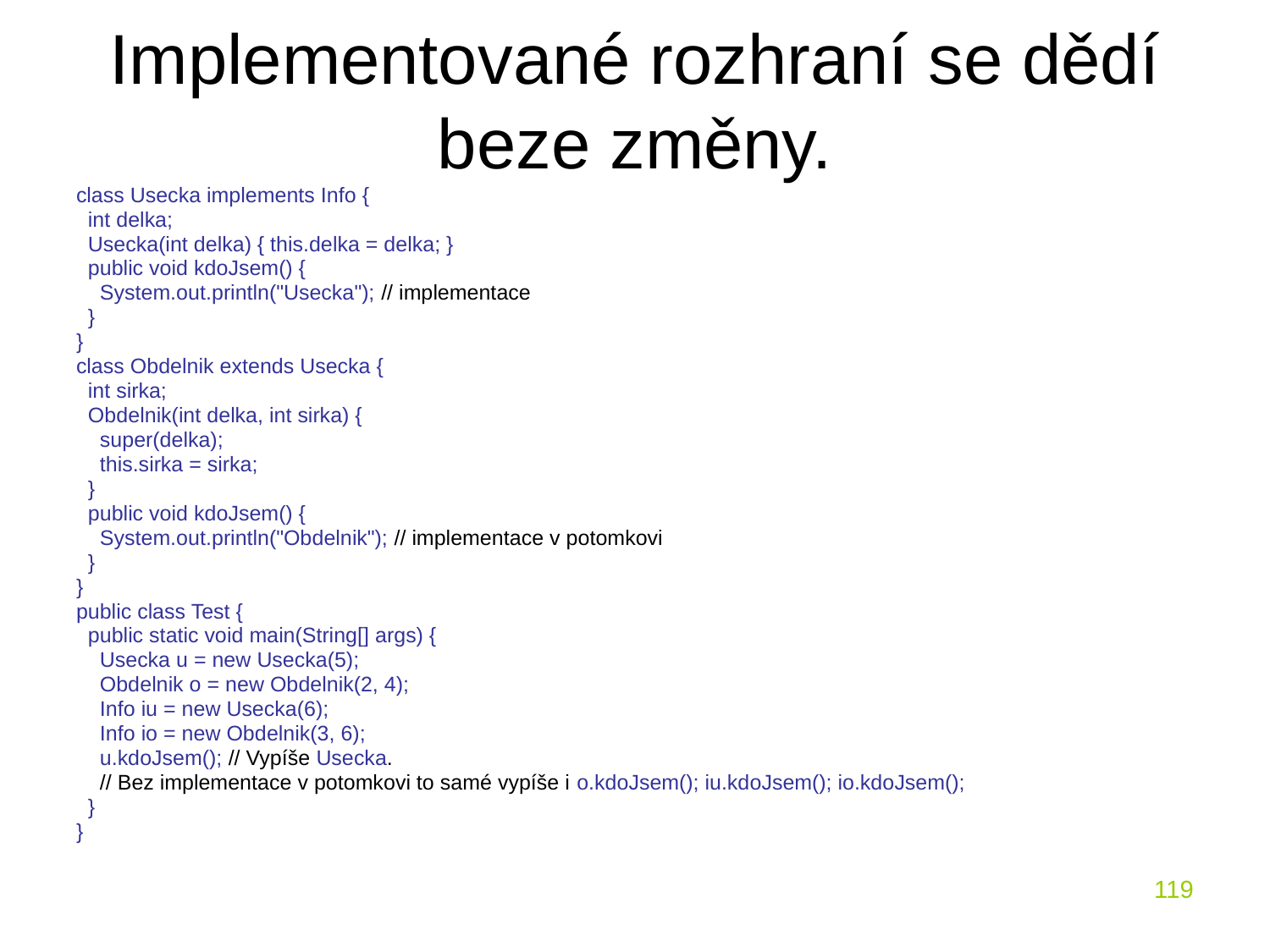

# Implementované rozhraní se dědí beze změny.
class Usecka implements Info {
  int delka;
  Usecka(int delka) { this.delka = delka; }
  public void kdoJsem() {
    System.out.println("Usecka"); // implementace
  }
}
class Obdelnik extends Usecka {
  int sirka;
  Obdelnik(int delka, int sirka) {
    super(delka);
    this.sirka = sirka;
  }
  public void kdoJsem() {
    System.out.println("Obdelnik"); // implementace v potomkovi
  }
}
public class Test {
  public static void main(String[] args) {
    Usecka u = new Usecka(5);
    Obdelnik o = new Obdelnik(2, 4);
    Info iu = new Usecka(6);
    Info io = new Obdelnik(3, 6);
    u.kdoJsem(); // Vypíše Usecka.
    // Bez implementace v potomkovi to samé vypíše i o.kdoJsem(); iu.kdoJsem(); io.kdoJsem();
  }
}
119